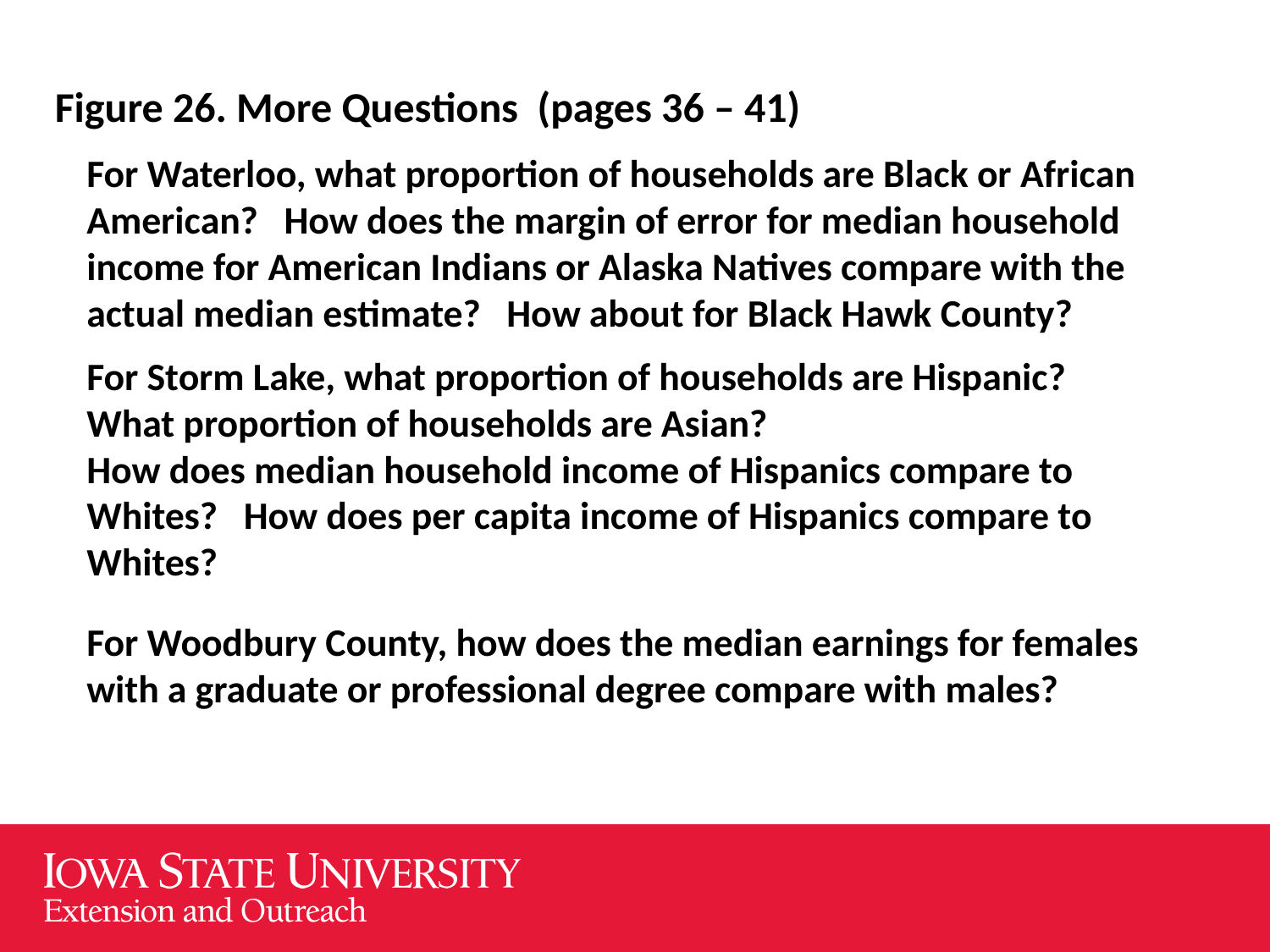

Figure 26. More Questions  (pages 36 – 41)
For Waterloo, what proportion of households are Black or African American?   How does the margin of error for median household income for American Indians or Alaska Natives compare with the actual median estimate?   How about for Black Hawk County?

For Storm Lake, what proportion of households are Hispanic?
What proportion of households are Asian?
How does median household income of Hispanics compare to Whites?   How does per capita income of Hispanics compare to Whites?

For Woodbury County, how does the median earnings for females with a graduate or professional degree compare with males?